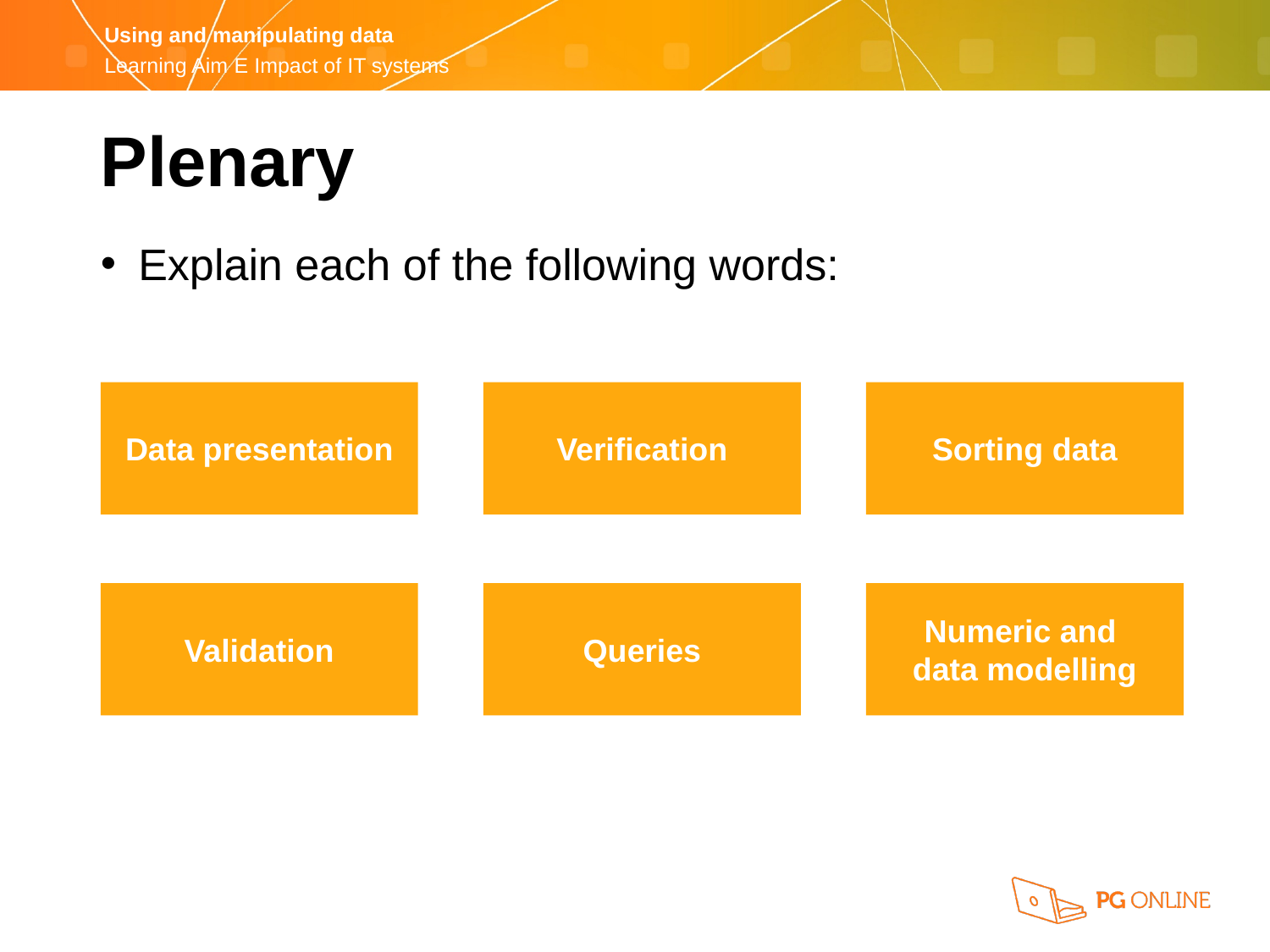

Plenary
Explain each of the following words:
Data presentation
Verification
Sorting data
Validation
Queries
Numeric and
data modelling